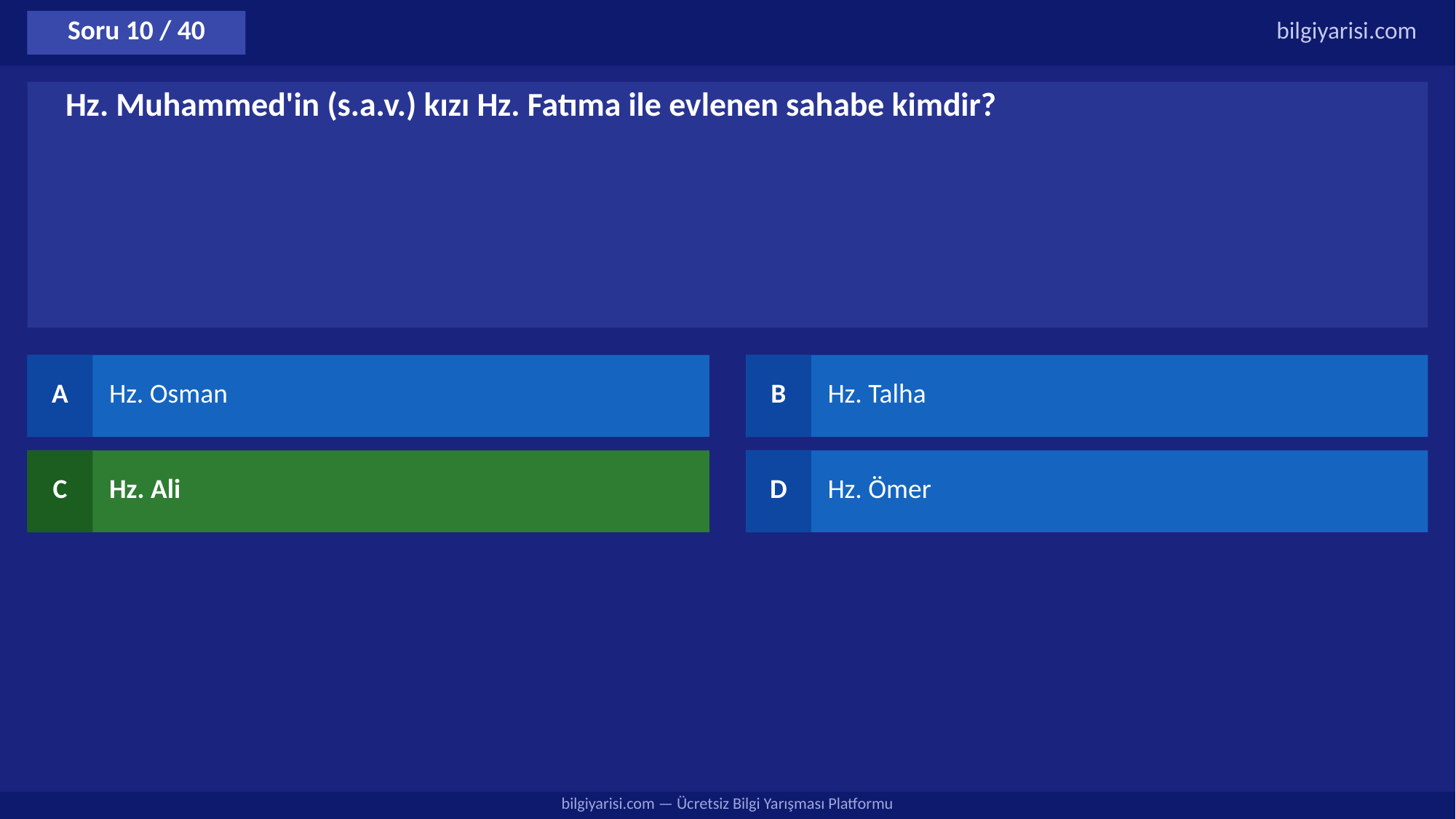

Soru 10 / 40
bilgiyarisi.com

Hz. Muhammed'in (s.a.v.) kızı Hz. Fatıma ile evlenen sahabe kimdir?

A
Hz. Osman

B
Hz. Talha

C
Hz. Ali

D
Hz. Ömer
bilgiyarisi.com — Ücretsiz Bilgi Yarışması Platformu